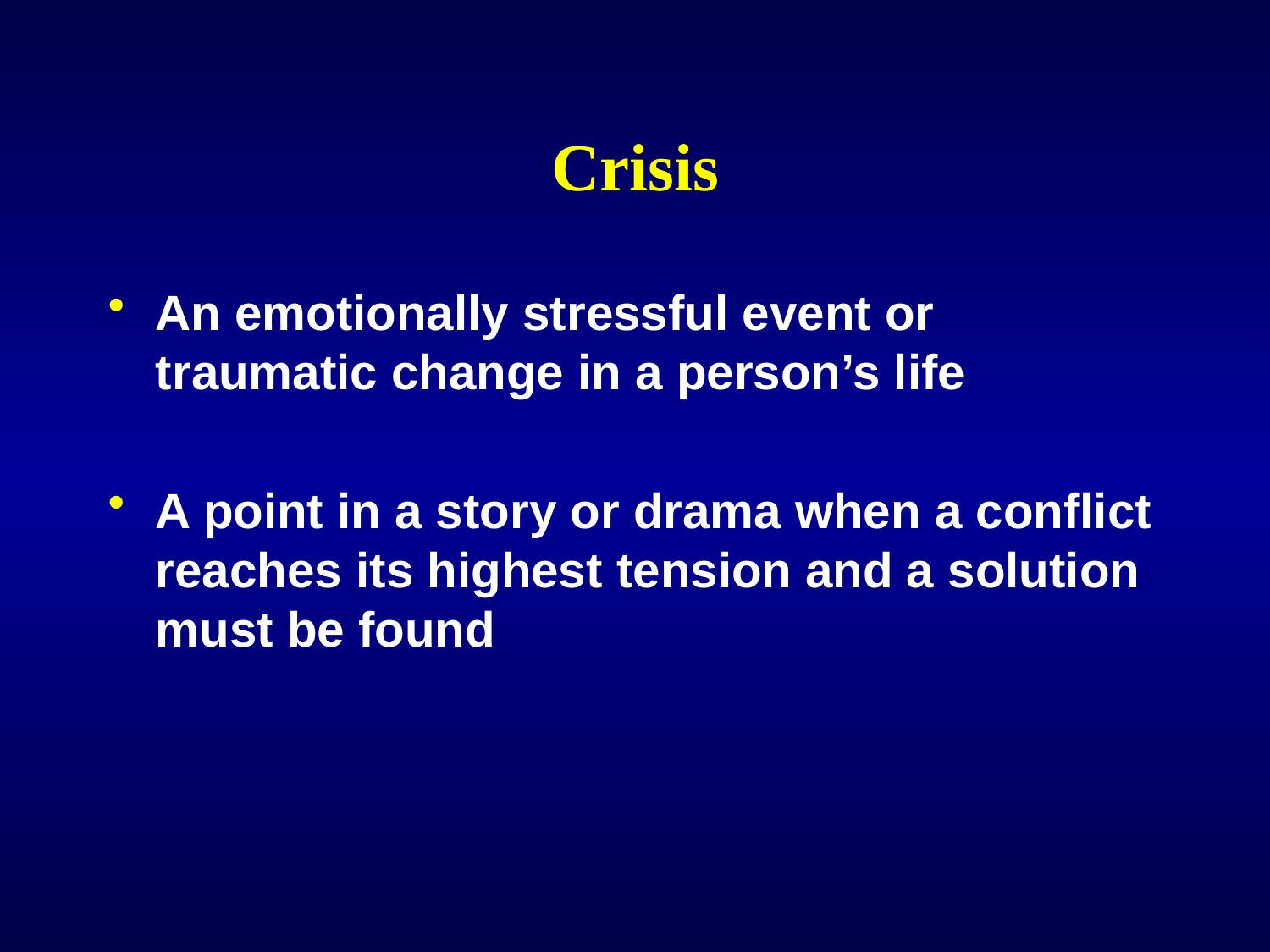

# Crisis
An emotionally stressful event or traumatic change in a person’s life

A point in a story or drama when a conflict reaches its highest tension and a solution must be found